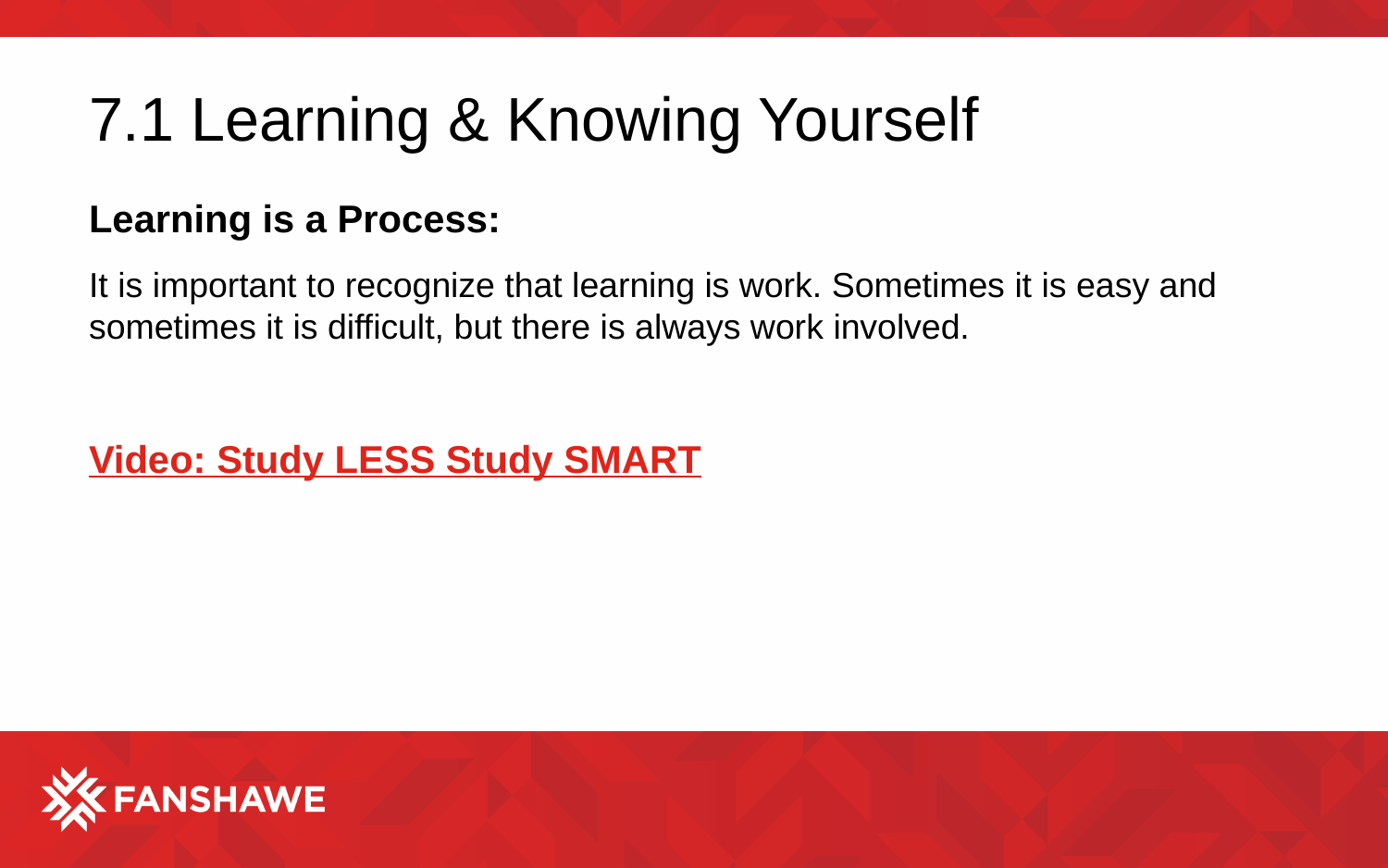

# 7.1 Learning & Knowing Yourself
Learning is a Process:
It is important to recognize that learning is work. Sometimes it is easy and sometimes it is difficult, but there is always work involved.

Video: Study LESS Study SMART